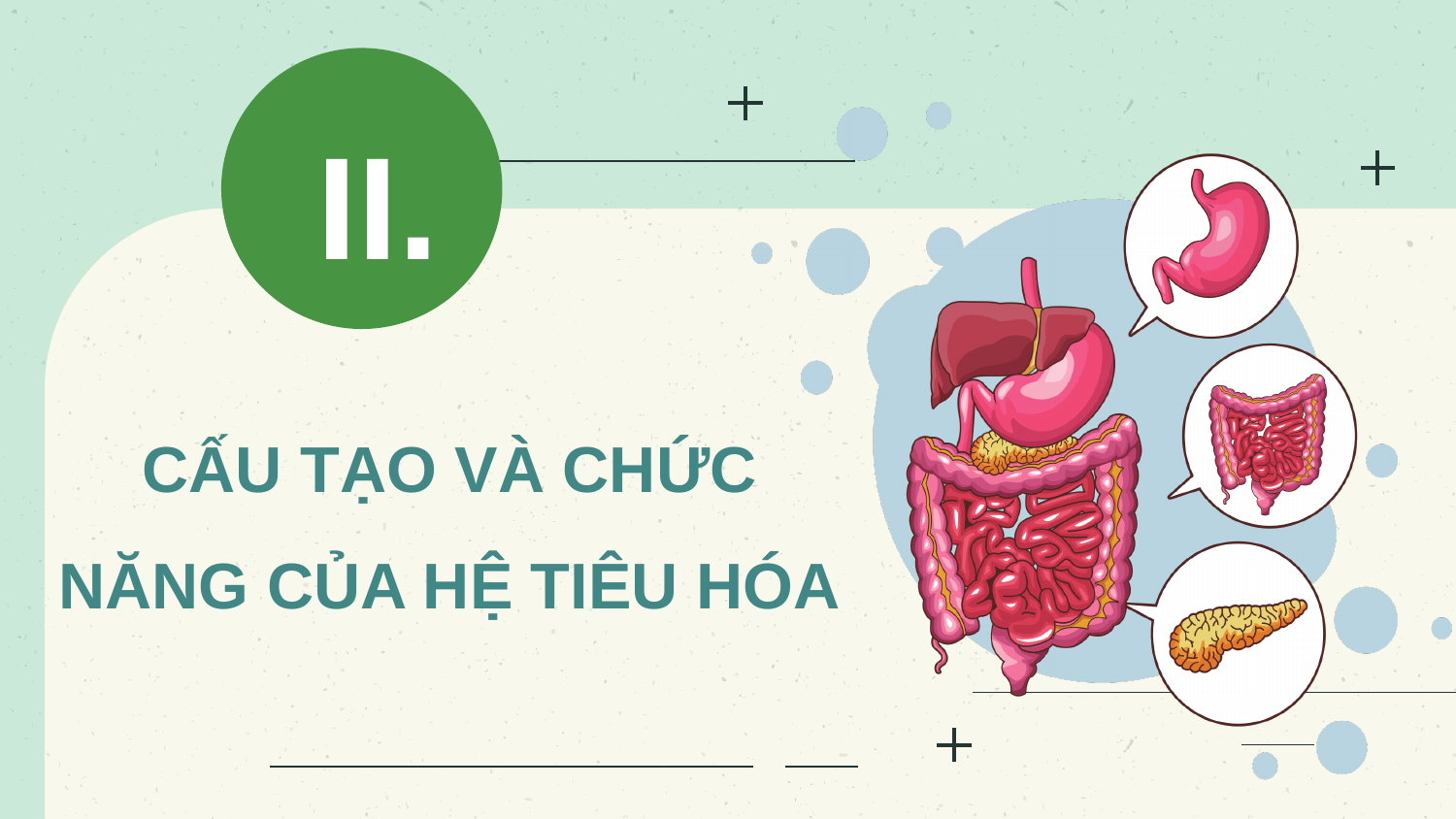

# II.

CẤU TẠO VÀ CHỨC NĂNG CỦA HỆ TIÊU HÓA